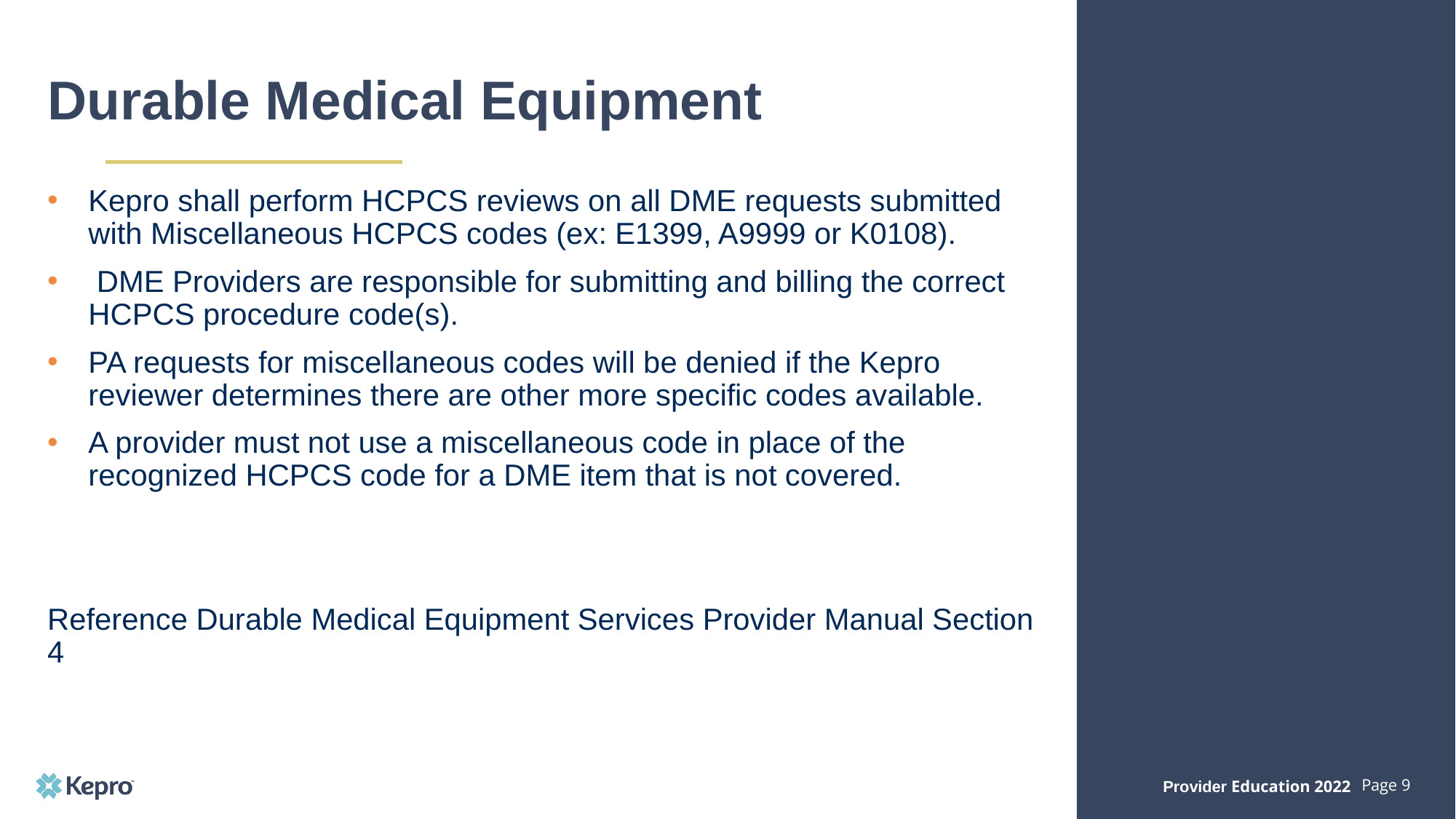

# Durable Medical Equipment
Kepro shall perform HCPCS reviews on all DME requests submitted with Miscellaneous HCPCS codes (ex: E1399, A9999 or K0108).
 DME Providers are responsible for submitting and billing the correct HCPCS procedure code(s).
PA requests for miscellaneous codes will be denied if the Kepro reviewer determines there are other more specific codes available.
A provider must not use a miscellaneous code in place of the recognized HCPCS code for a DME item that is not covered.

Reference Durable Medical Equipment Services Provider Manual Section 4

Provider Education 2022
Page 9